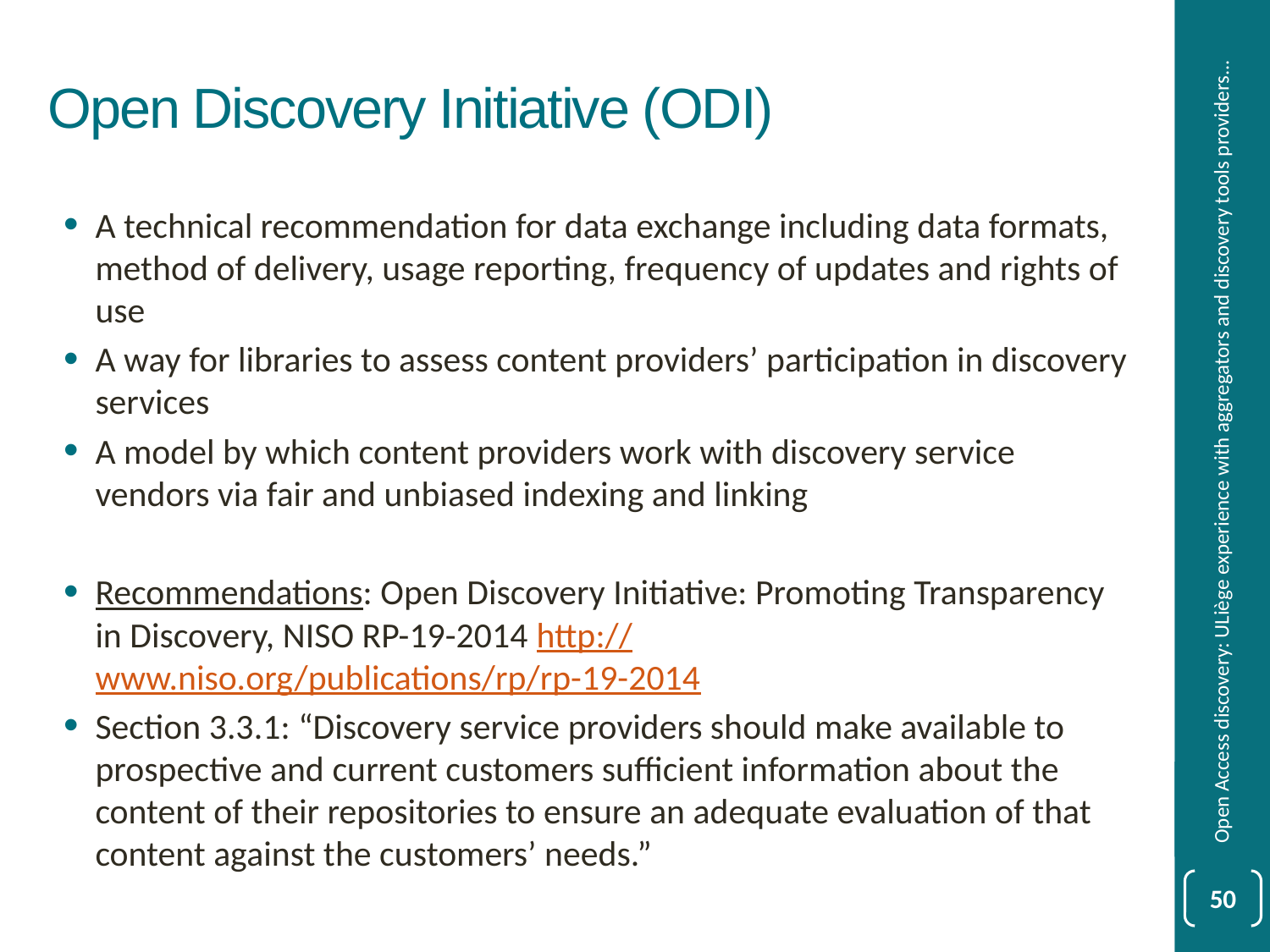

# Open Discovery Initiative (ODI)
A technical recommendation for data exchange including data formats, method of delivery, usage reporting, frequency of updates and rights of use
A way for libraries to assess content providers’ participation in discovery services
A model by which content providers work with discovery service vendors via fair and unbiased indexing and linking

Recommendations: Open Discovery Initiative: Promoting Transparency in Discovery, NISO RP-19-2014 http://www.niso.org/publications/rp/rp-19-2014
Section 3.3.1: “Discovery service providers should make available to prospective and current customers sufficient information about the content of their repositories to ensure an adequate evaluation of that content against the customers’ needs.”
Open Access discovery: ULiège experience with aggregators and discovery tools providers...
50